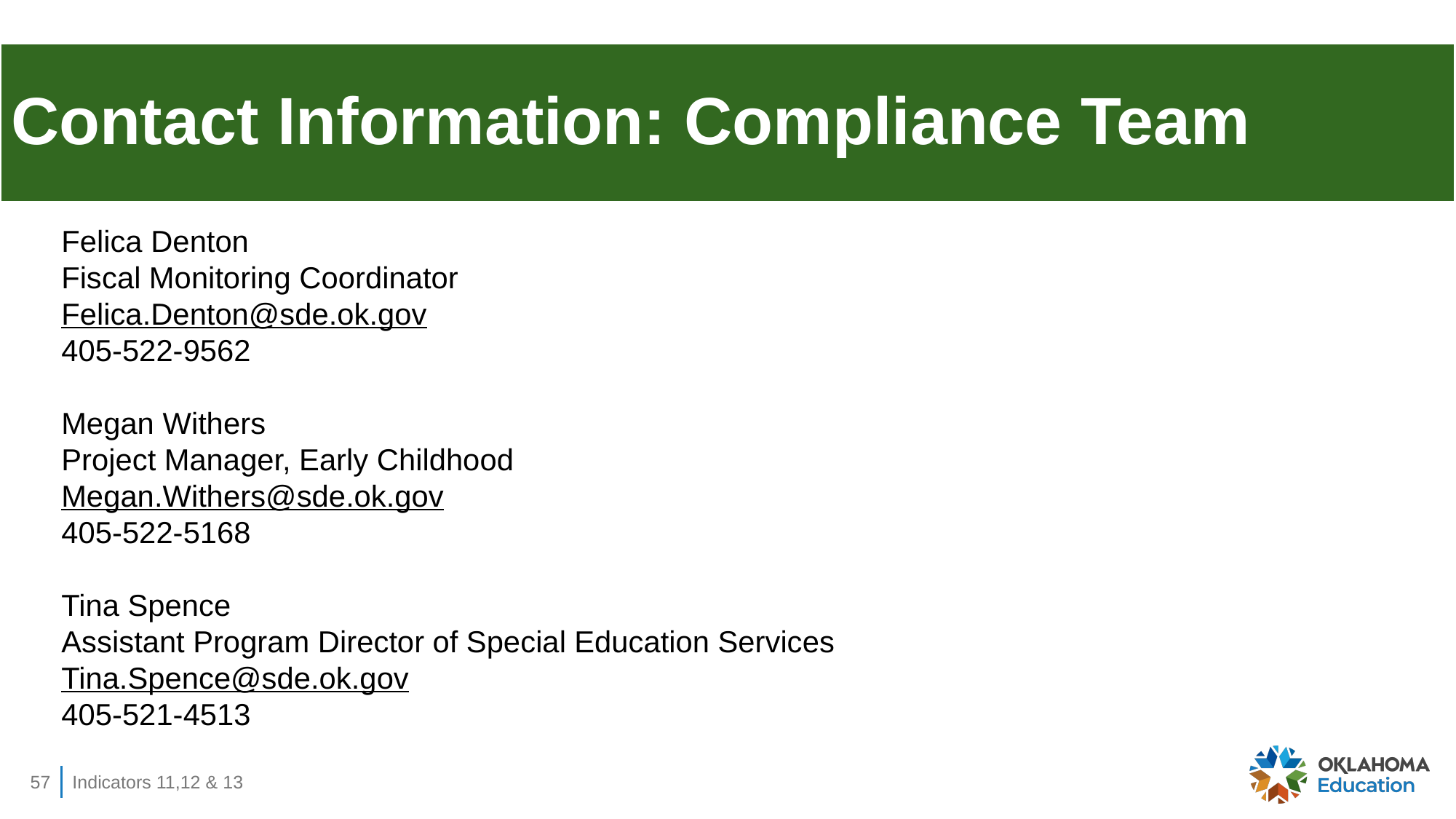

# Contact Information: Compliance Team
Felica Denton
Fiscal Monitoring Coordinator
Felica.Denton@sde.ok.gov
405-522-9562

Megan Withers
Project Manager, Early Childhood
Megan.Withers@sde.ok.gov
405-522-5168

Tina Spence
Assistant Program Director of Special Education Services
Tina.Spence@sde.ok.gov
405-521-4513

57
Indicators 11,12 & 13